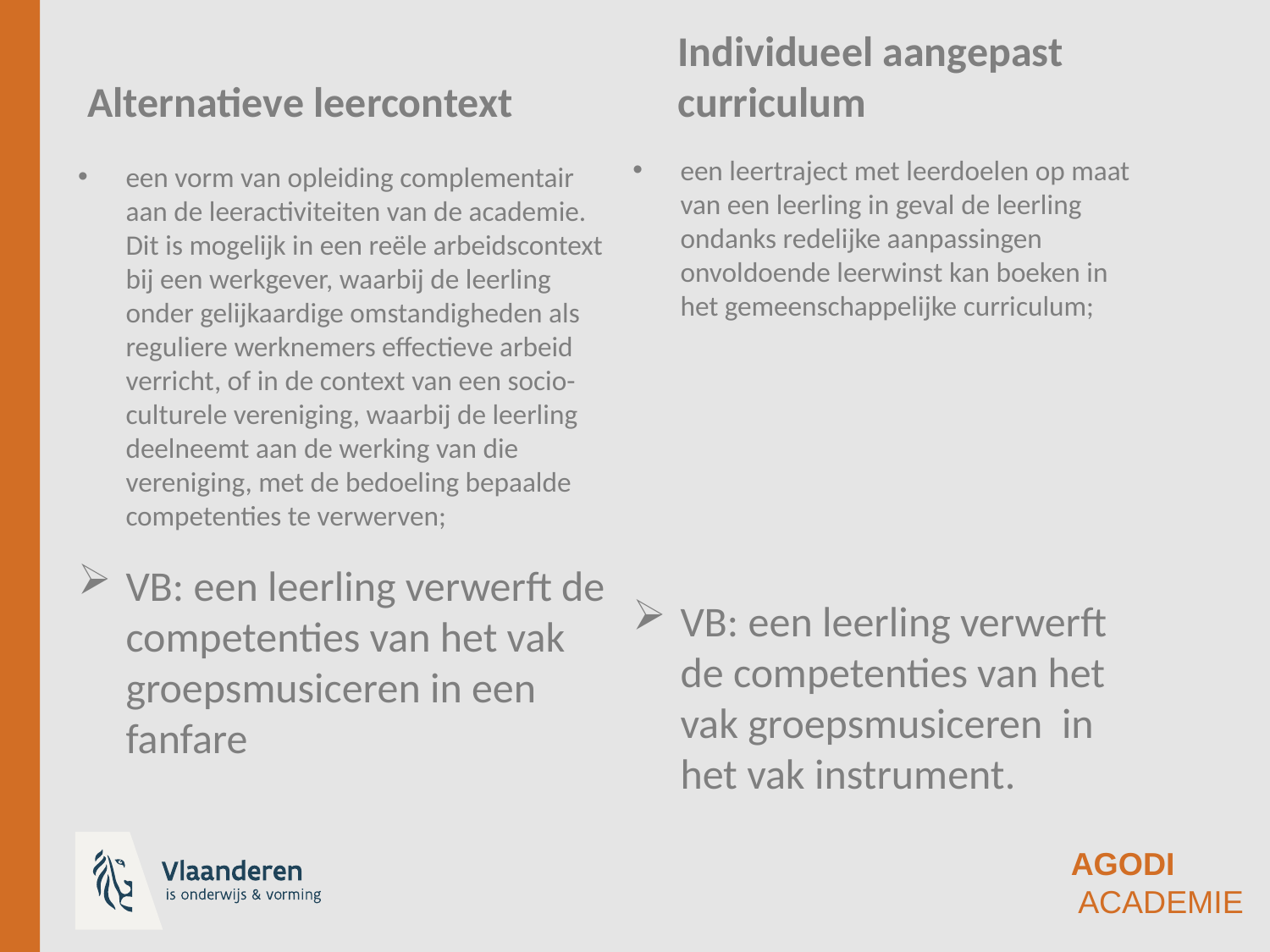

Alternatieve leercontext
Individueel aangepast curriculum
een leertraject met leerdoelen op maat van een leerling in geval de leerling ondanks redelijke aanpassingen onvoldoende leerwinst kan boeken in het gemeenschappelijke curriculum;

VB: een leerling verwerft de competenties van het vak groepsmusiceren  in het vak instrument.
een vorm van opleiding complementair aan de leeractiviteiten van de academie. Dit is mogelijk in een reële arbeidscontext bij een werkgever, waarbij de leerling onder gelijkaardige omstandigheden als reguliere werknemers effectieve arbeid verricht, of in de context van een socio-culturele vereniging, waarbij de leerling deelneemt aan de werking van die vereniging, met de bedoeling bepaalde competenties te verwerven;

VB: een leerling verwerft de competenties van het vak groepsmusiceren in een fanfare